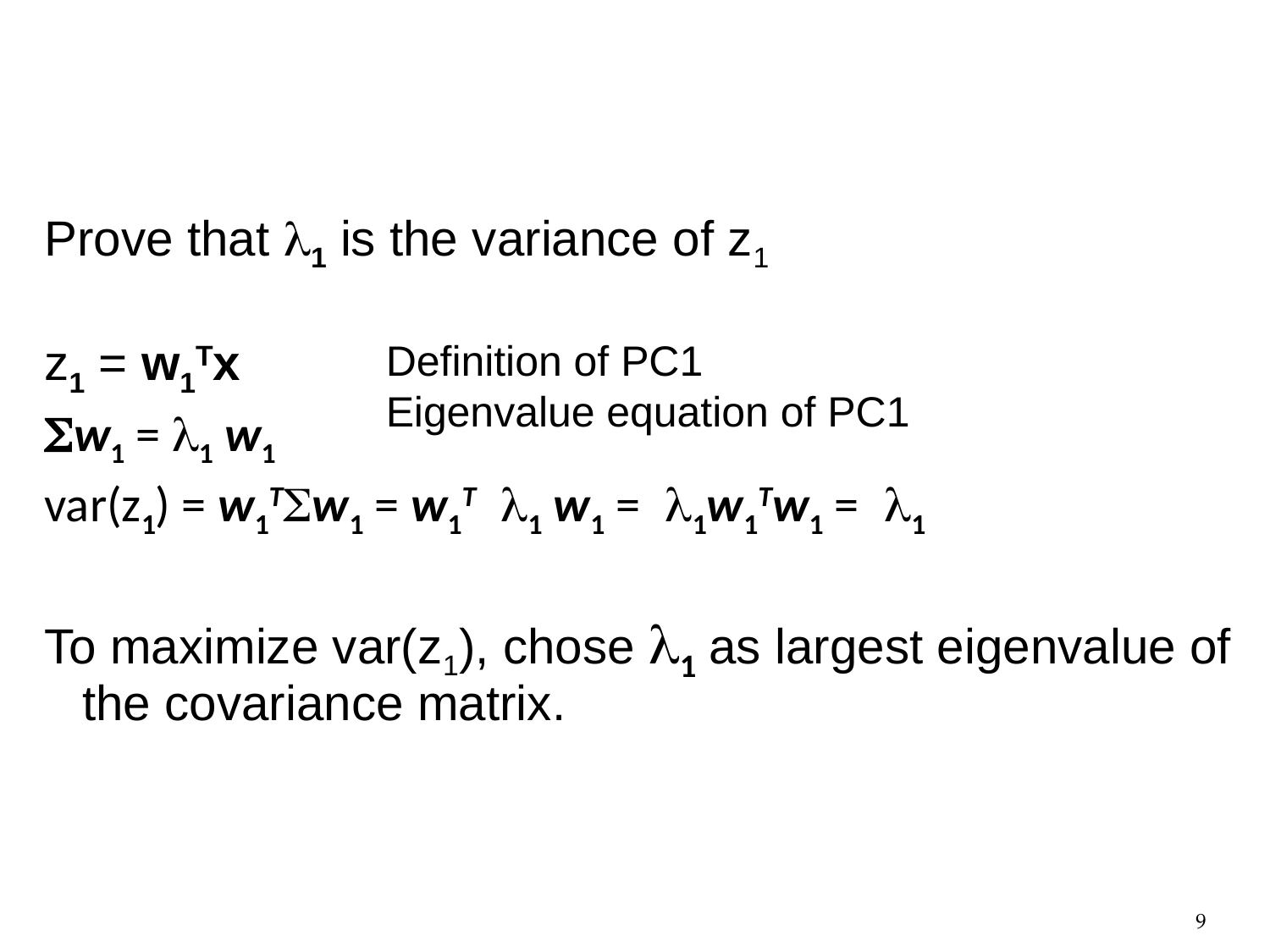

Prove that λ1 is the variance of z1

z1 = w1Tx
Σw1 = λ1 w1
var(z1) = w1TΣw1 = w1T λ1 w1 = λ1w1Tw1 = λ1

To maximize var(z1), chose λ1 as largest eigenvalue of the covariance matrix.

Definition of PC1
Eigenvalue equation of PC1
9